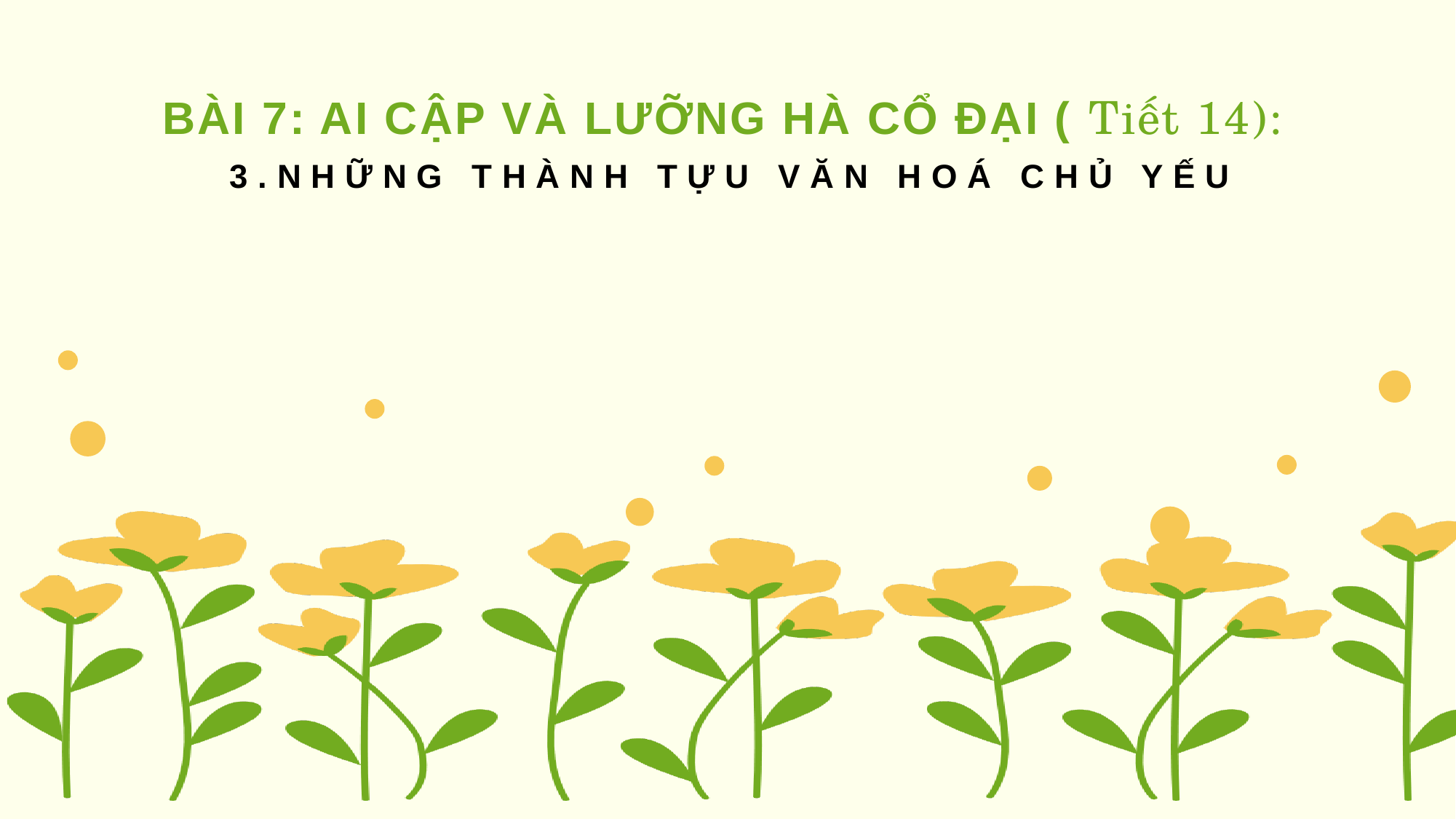

BÀI 7: AI CẬP VÀ LƯỠNG HÀ CỔ ĐẠI ( Tiết 14):
3.NHỮNG THÀNH TỰU VĂN HOÁ CHỦ YẾU